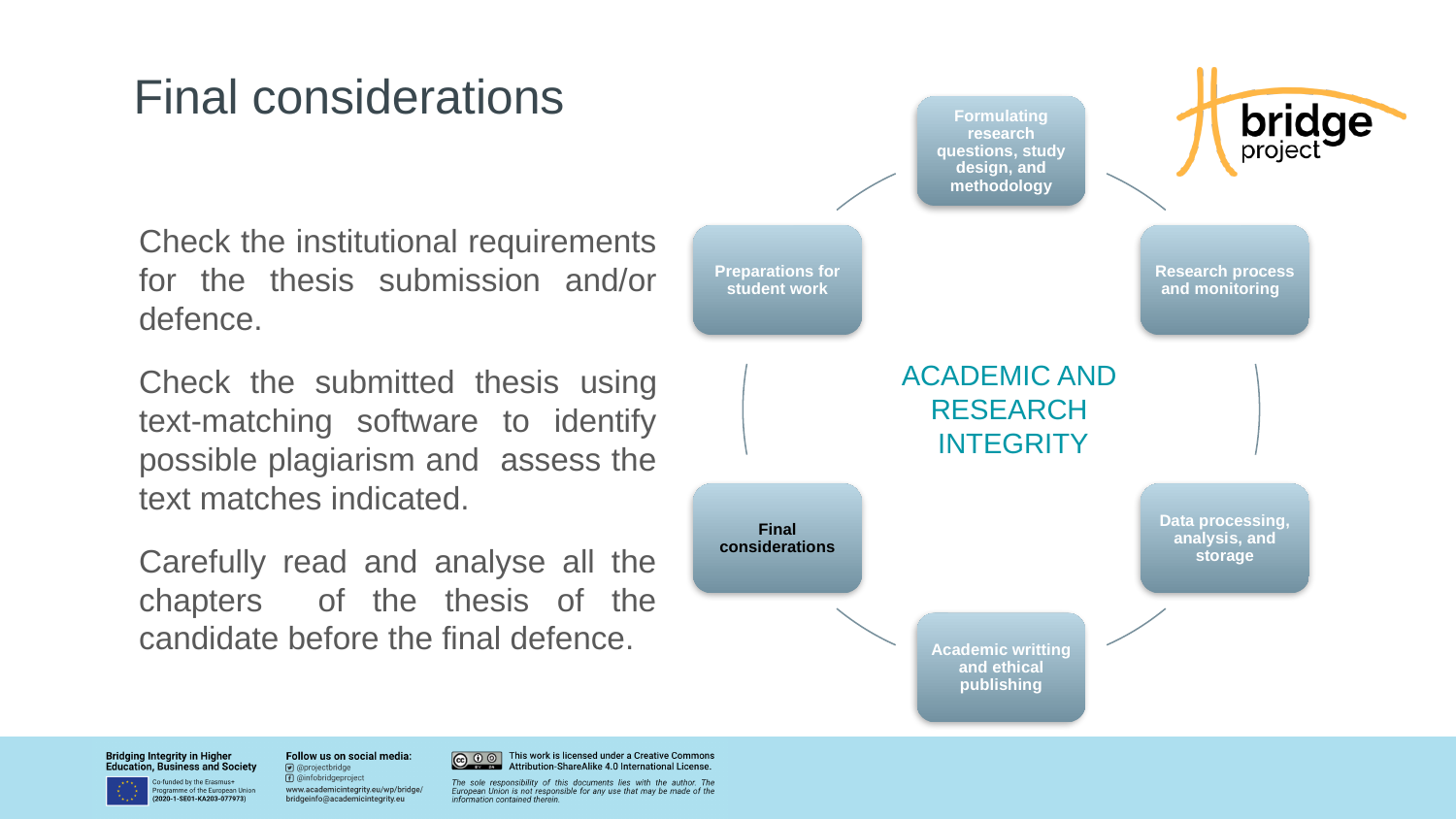

# Final considerations

Formulating research questions, study design, and methodology

Preparations for student work
Research process and monitoring

Final considerations
Data processing, analysis, and storage

Academic writting and ethical publishing
Check the institutional requirements for the thesis submission and/or defence.
Check the submitted thesis using text-matching software to identify possible plagiarism and  assess the text matches indicated.
Carefully read and analyse all the chapters  of the thesis of the candidate before the final defence.
ACADEMIC AND
RESEARCH
INTEGRITY